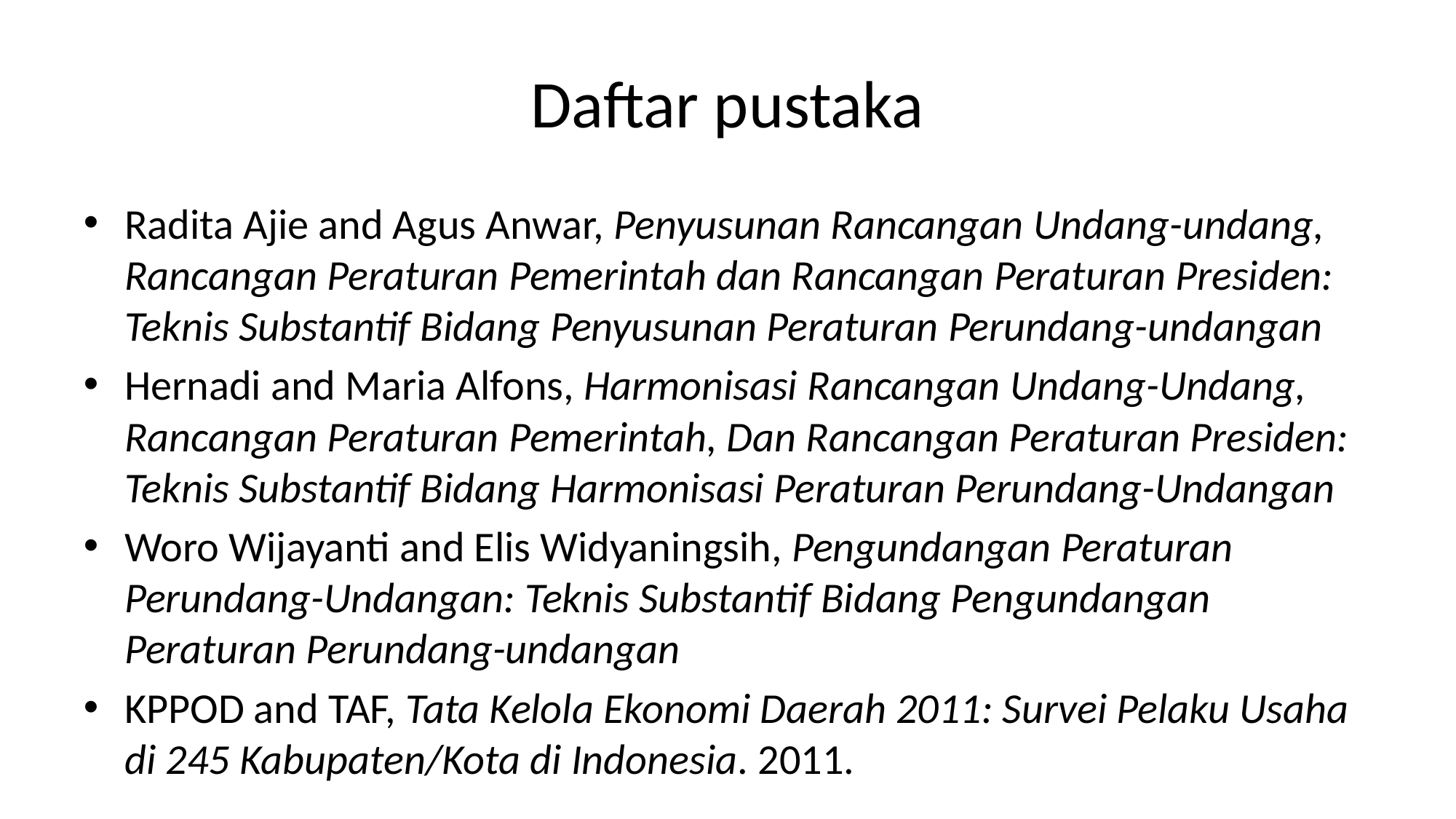

# Daftar pustaka
Radita Ajie and Agus Anwar, Penyusunan Rancangan Undang-undang, Rancangan Peraturan Pemerintah dan Rancangan Peraturan Presiden: Teknis Substantif Bidang Penyusunan Peraturan Perundang-undangan
Hernadi and Maria Alfons, Harmonisasi Rancangan Undang-Undang, Rancangan Peraturan Pemerintah, Dan Rancangan Peraturan Presiden: Teknis Substantif Bidang Harmonisasi Peraturan Perundang-Undangan
Woro Wijayanti and Elis Widyaningsih, Pengundangan Peraturan Perundang-Undangan: Teknis Substantif Bidang Pengundangan Peraturan Perundang-undangan
KPPOD and TAF, Tata Kelola Ekonomi Daerah 2011: Survei Pelaku Usaha di 245 Kabupaten/Kota di Indonesia. 2011.